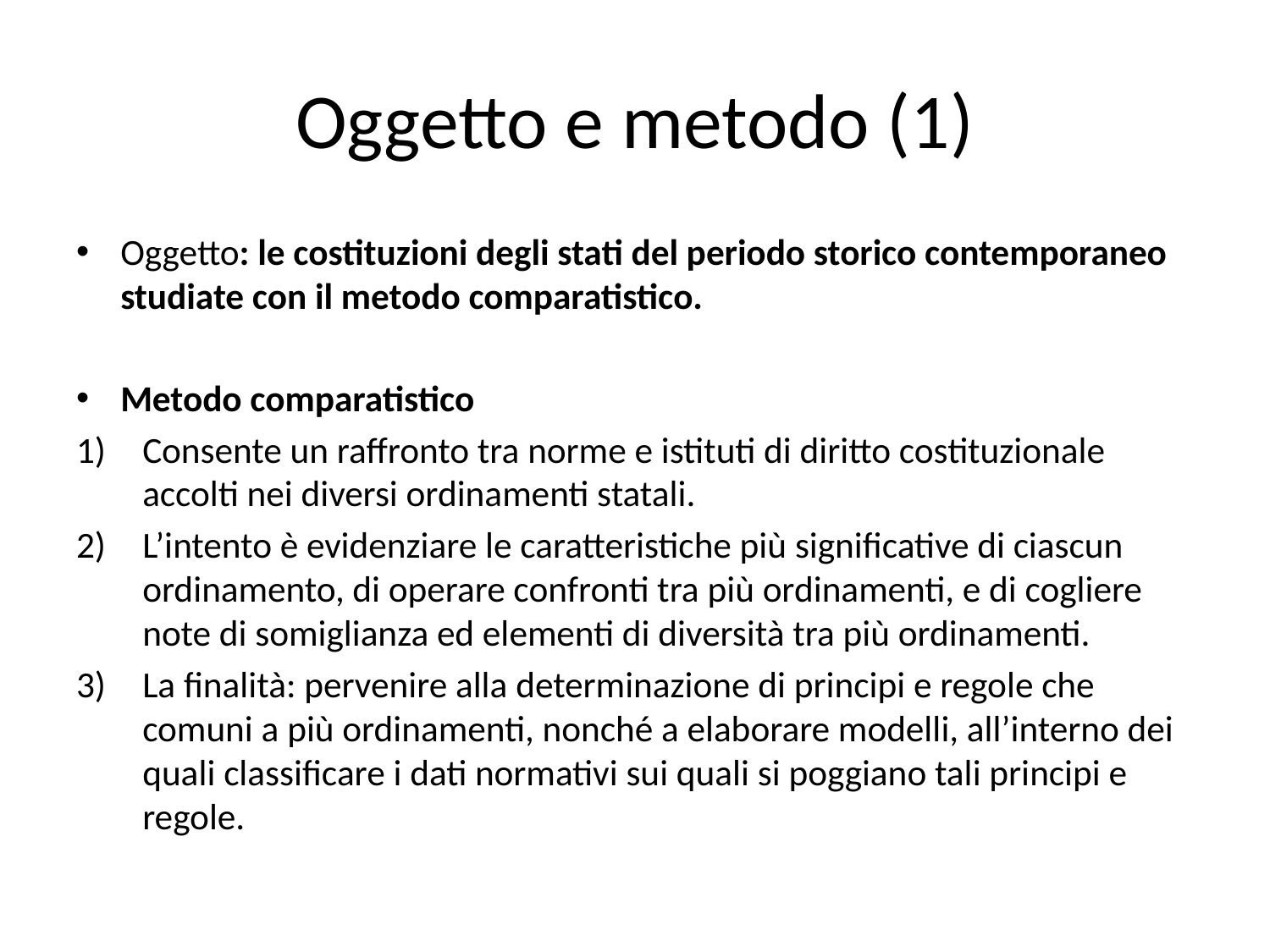

# Oggetto e metodo (1)
Oggetto: le costituzioni degli stati del periodo storico contemporaneo studiate con il metodo comparatistico.

Metodo comparatistico
Consente un raffronto tra norme e istituti di diritto costituzionale accolti nei diversi ordinamenti statali.
L’intento è evidenziare le caratteristiche più significative di ciascun ordinamento, di operare confronti tra più ordinamenti, e di cogliere note di somiglianza ed elementi di diversità tra più ordinamenti.
La finalità: pervenire alla determinazione di principi e regole che comuni a più ordinamenti, nonché a elaborare modelli, all’interno dei quali classificare i dati normativi sui quali si poggiano tali principi e regole.